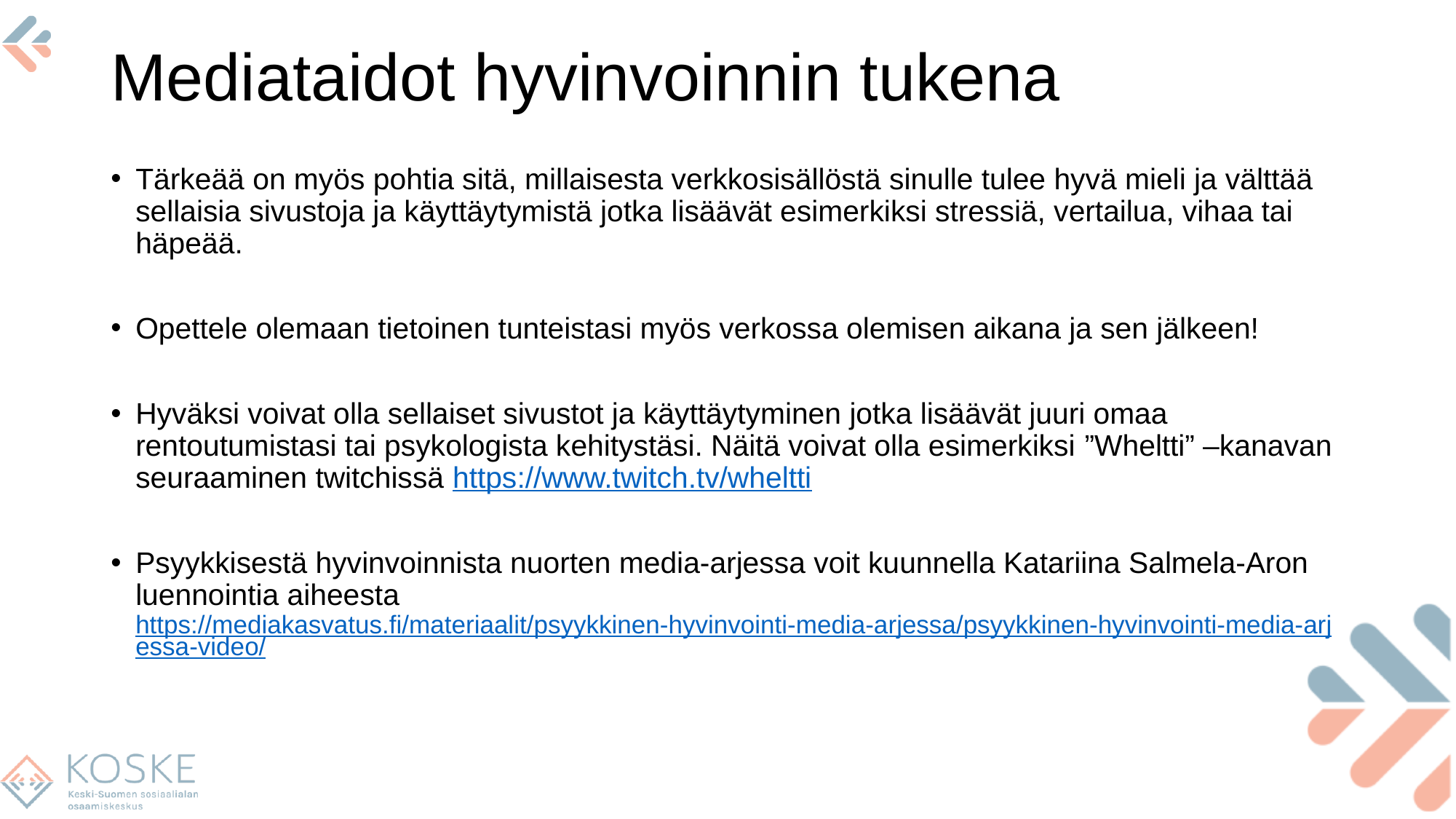

# Mediataidot hyvinvoinnin tukena
Tärkeää on myös pohtia sitä, millaisesta verkkosisällöstä sinulle tulee hyvä mieli ja välttää sellaisia sivustoja ja käyttäytymistä jotka lisäävät esimerkiksi stressiä, vertailua, vihaa tai häpeää.

Opettele olemaan tietoinen tunteistasi myös verkossa olemisen aikana ja sen jälkeen!

Hyväksi voivat olla sellaiset sivustot ja käyttäytyminen jotka lisäävät juuri omaa rentoutumistasi tai psykologista kehitystäsi. Näitä voivat olla esimerkiksi ”Wheltti” –kanavan seuraaminen twitchissä https://www.twitch.tv/wheltti

Psyykkisestä hyvinvoinnista nuorten media-arjessa voit kuunnella Katariina Salmela-Aron luennointia aiheesta https://mediakasvatus.fi/materiaalit/psyykkinen-hyvinvointi-media-arjessa/psyykkinen-hyvinvointi-media-arjessa-video/